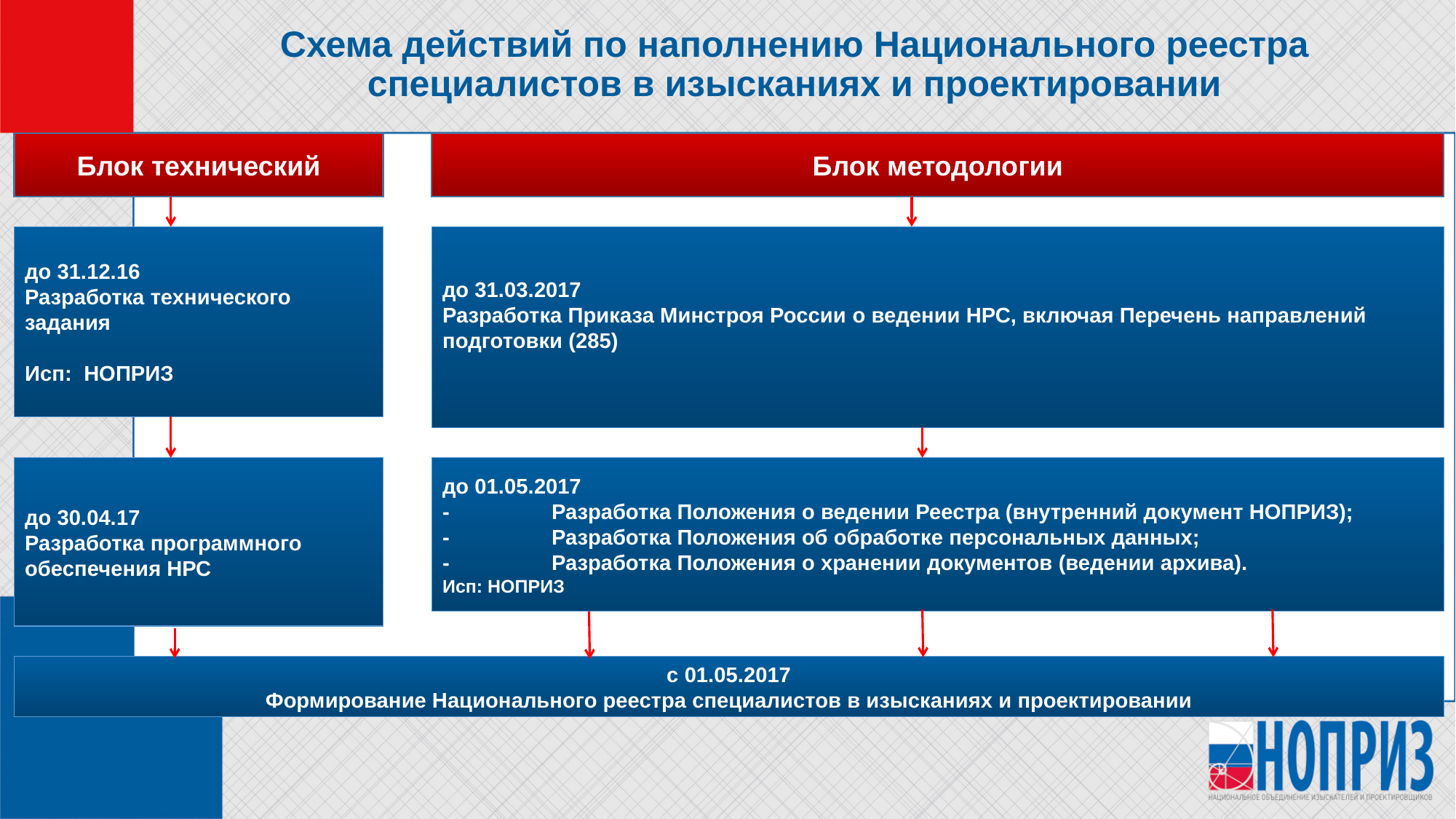

# Схема действий по наполнению Национального реестра специалистов в изысканиях и проектировании
Блок технический
Блок методологии
до 31.12.16
Разработка технического задания

Исп:  НОПРИЗ
до 31.03.2017
Разработка Приказа Минстроя России о ведении НРС, включая Перечень направлений подготовки (285)

до 30.04.17
Разработка программного обеспечения НРС
до 01.05.2017
-	Разработка Положения о ведении Реестра (внутренний документ НОПРИЗ);
-	Разработка Положения об обработке персональных данных;
-	Разработка Положения о хранении документов (ведении архива).
Исп: НОПРИЗ
с 01.05.2017
Формирование Национального реестра специалистов в изысканиях и проектировании